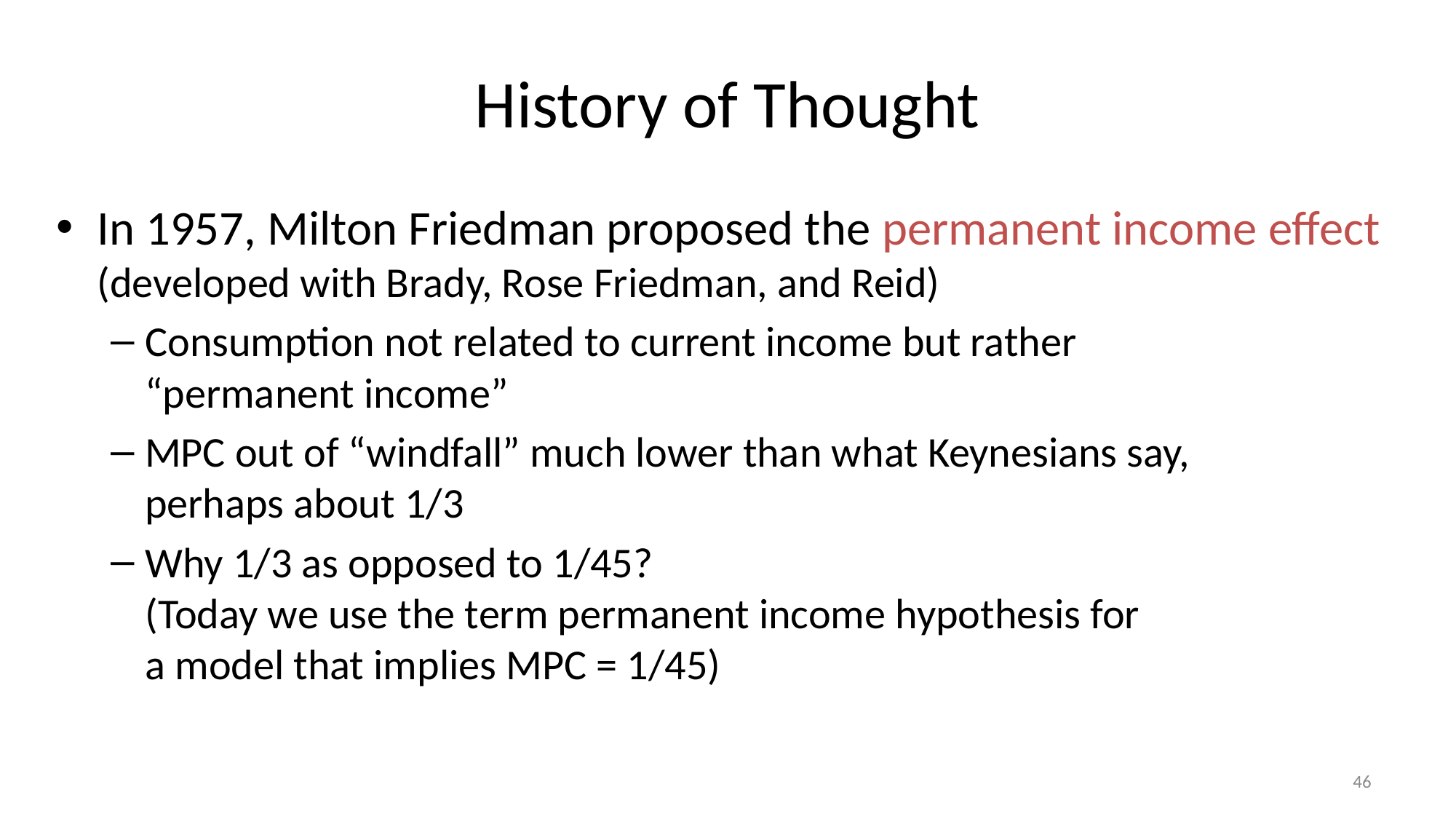

# History of Thought
In 1957, Milton Friedman proposed the permanent income effect
(developed with Brady, Rose Friedman, and Reid)
Consumption not related to current income but rather
“permanent income”
MPC out of “windfall” much lower than what Keynesians say,
perhaps about 1/3
Why 1/3 as opposed to 1/45?
(Today we use the term permanent income hypothesis for
a model that implies MPC = 1/45)
46